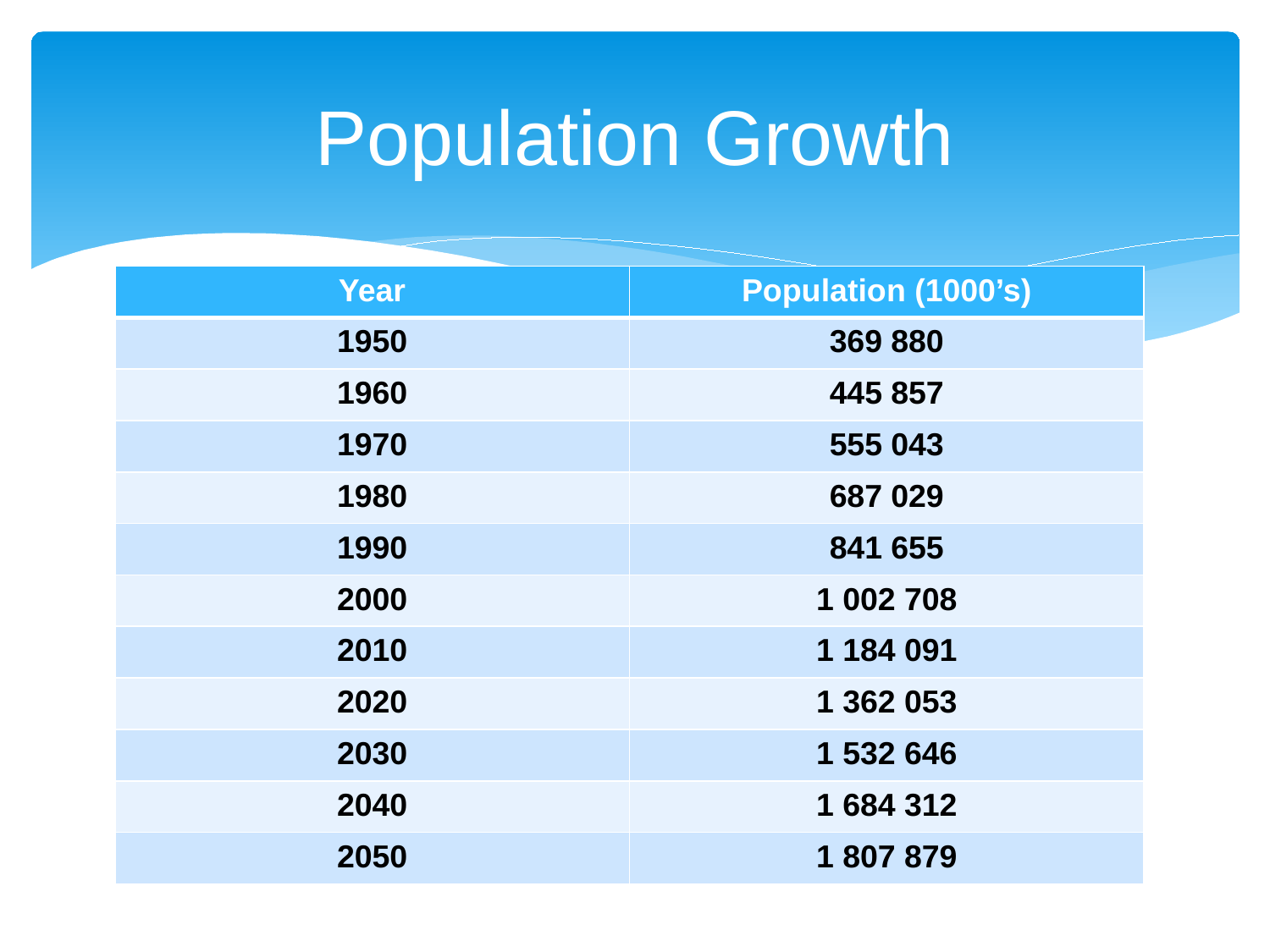

# Population Growth
| Year | Population (1000’s) |
| --- | --- |
| 1950 | 369 880 |
| 1960 | 445 857 |
| 1970 | 555 043 |
| 1980 | 687 029 |
| 1990 | 841 655 |
| 2000 | 1 002 708 |
| 2010 | 1 184 091 |
| 2020 | 1 362 053 |
| 2030 | 1 532 646 |
| 2040 | 1 684 312 |
| 2050 | 1 807 879 |